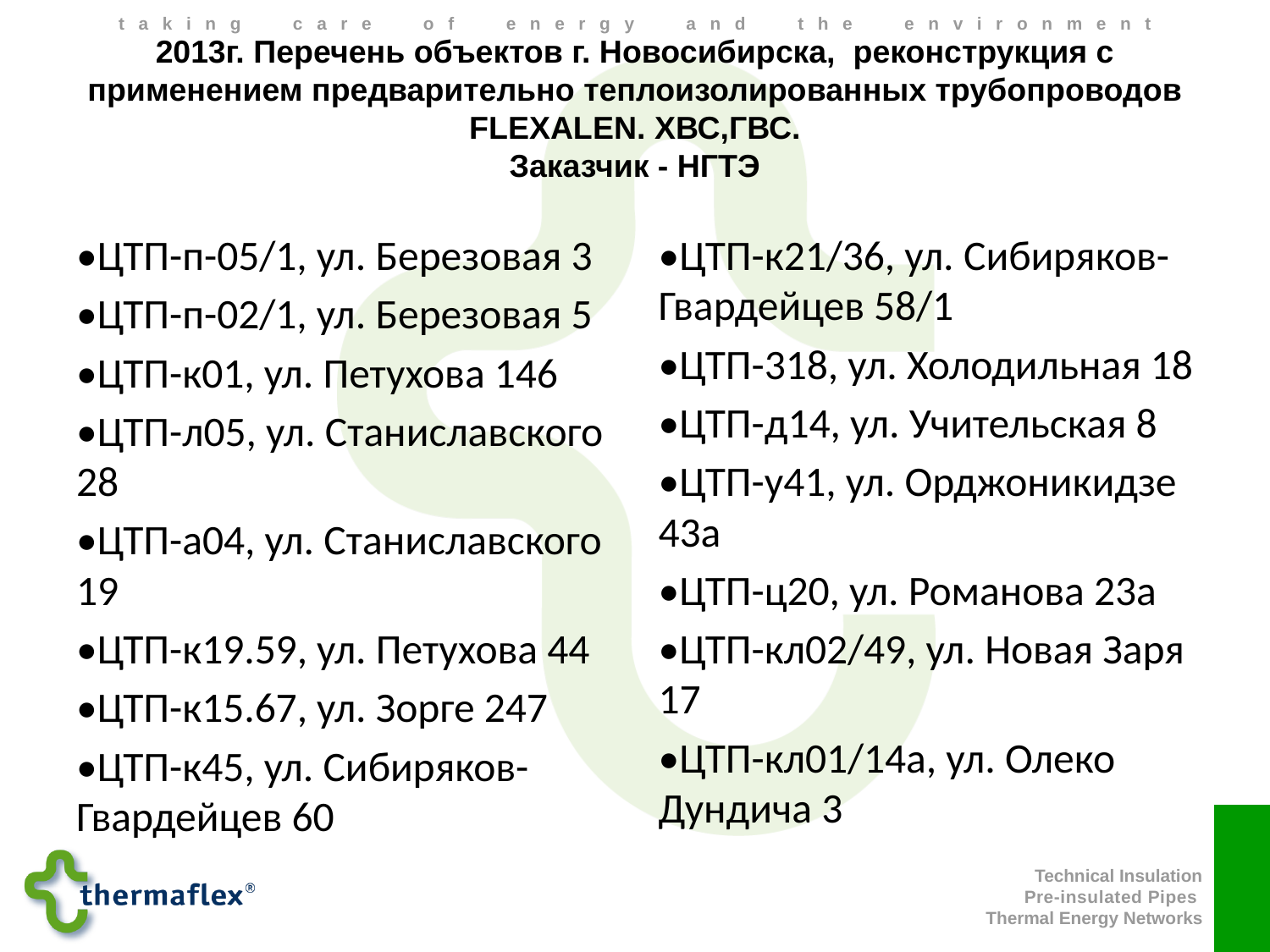

# 2013г. Перечень объектов г. Новосибирска,  реконструкция с применением предварительно теплоизолированных трубопроводов FLEXALEN. ХВС,ГВС. Заказчик - НГТЭ
•ЦТП-п-05/1, ул. Березовая 3
•ЦТП-п-02/1, ул. Березовая 5
•ЦТП-к01, ул. Петухова 146
•ЦТП-л05, ул. Станиславского 28
•ЦТП-а04, ул. Станиславского 19
•ЦТП-к19.59, ул. Петухова 44
•ЦТП-к15.67, ул. Зорге 247
•ЦТП-к45, ул. Сибиряков-Гвардейцев 60

•ЦТП-к21/36, ул. Сибиряков-Гвардейцев 58/1
•ЦТП-318, ул. Холодильная 18
•ЦТП-д14, ул. Учительская 8
•ЦТП-у41, ул. Орджоникидзе 43а
•ЦТП-ц20, ул. Романова 23а
•ЦТП-кл02/49, ул. Новая Заря 17
•ЦТП-кл01/14а, ул. Олеко Дундича 3